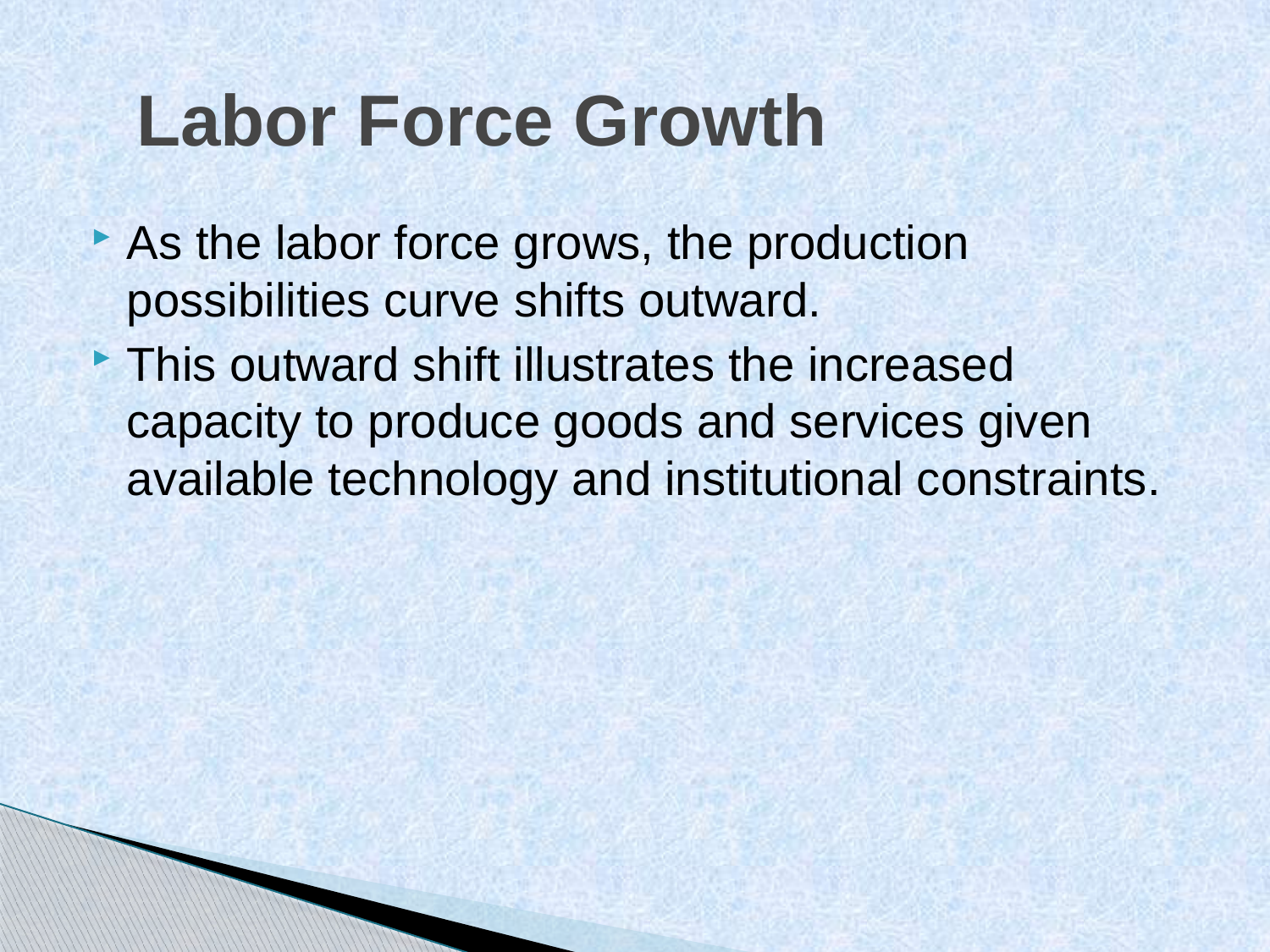

# Labor Force Growth
As the labor force grows, the production possibilities curve shifts outward.
This outward shift illustrates the increased capacity to produce goods and services given available technology and institutional constraints.